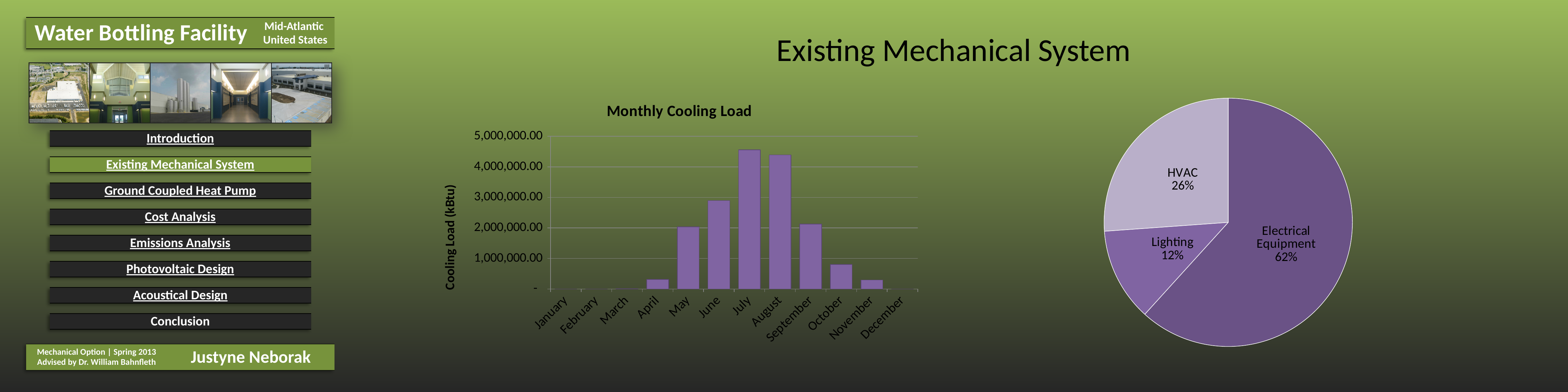

# Existing Mechanical System

### Chart: Monthly Cooling Load

| Category |  |
|---|---|
| January | 143.56837166036212 |
| February | 334.9928672075116 |
| March | 10145.498263998923 |
| April | 310921.2368924576 |
| May | 2032066.7324807656 |
| June | 2898358.2870793906 |
| July | 4557386.5338626485 |
| August | 4392043.625833798 |
| September | 2127156.850643812 |
| October | 804796.4354041032 |
| November | 296085.83848755347 |
| December | 95.71224777357476 |

### Chart

| Category | Sales |
|---|---|
| Electrical Equipment | 64583837.0 |
| Lighting | 12686111.0 |
| HVAC | 27354233.0 |
| Existing Mechanical System |
| --- |